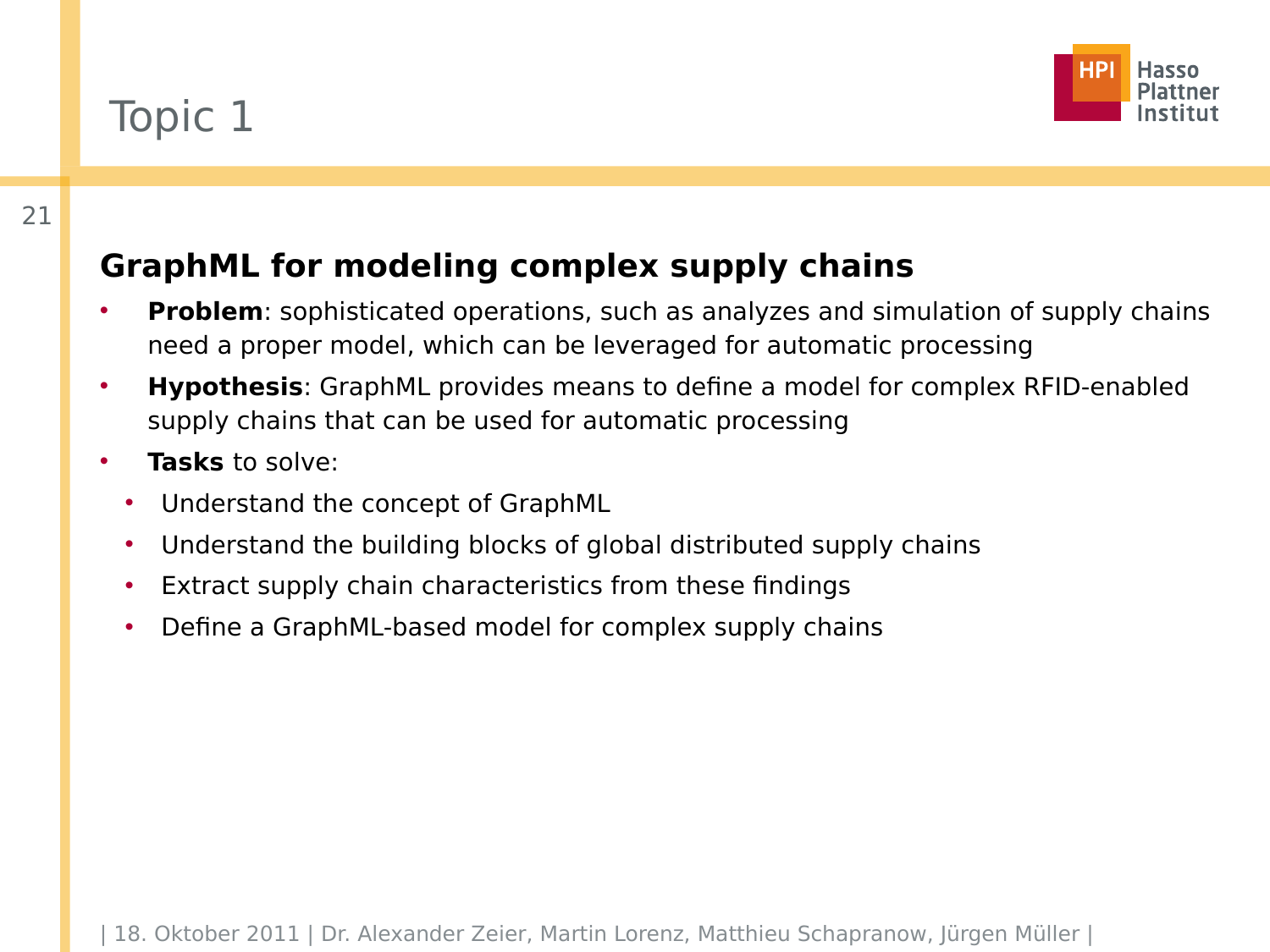

# Topic 1
21
GraphML for modeling complex supply chains
Problem: sophisticated operations, such as analyzes and simulation of supply chains need a proper model, which can be leveraged for automatic processing
Hypothesis: GraphML provides means to define a model for complex RFID-enabled supply chains that can be used for automatic processing
Tasks to solve:
Understand the concept of GraphML
Understand the building blocks of global distributed supply chains
Extract supply chain characteristics from these findings
Define a GraphML-based model for complex supply chains
| 18. Oktober 2011 | Dr. Alexander Zeier, Martin Lorenz, Matthieu Schapranow, Jürgen Müller |